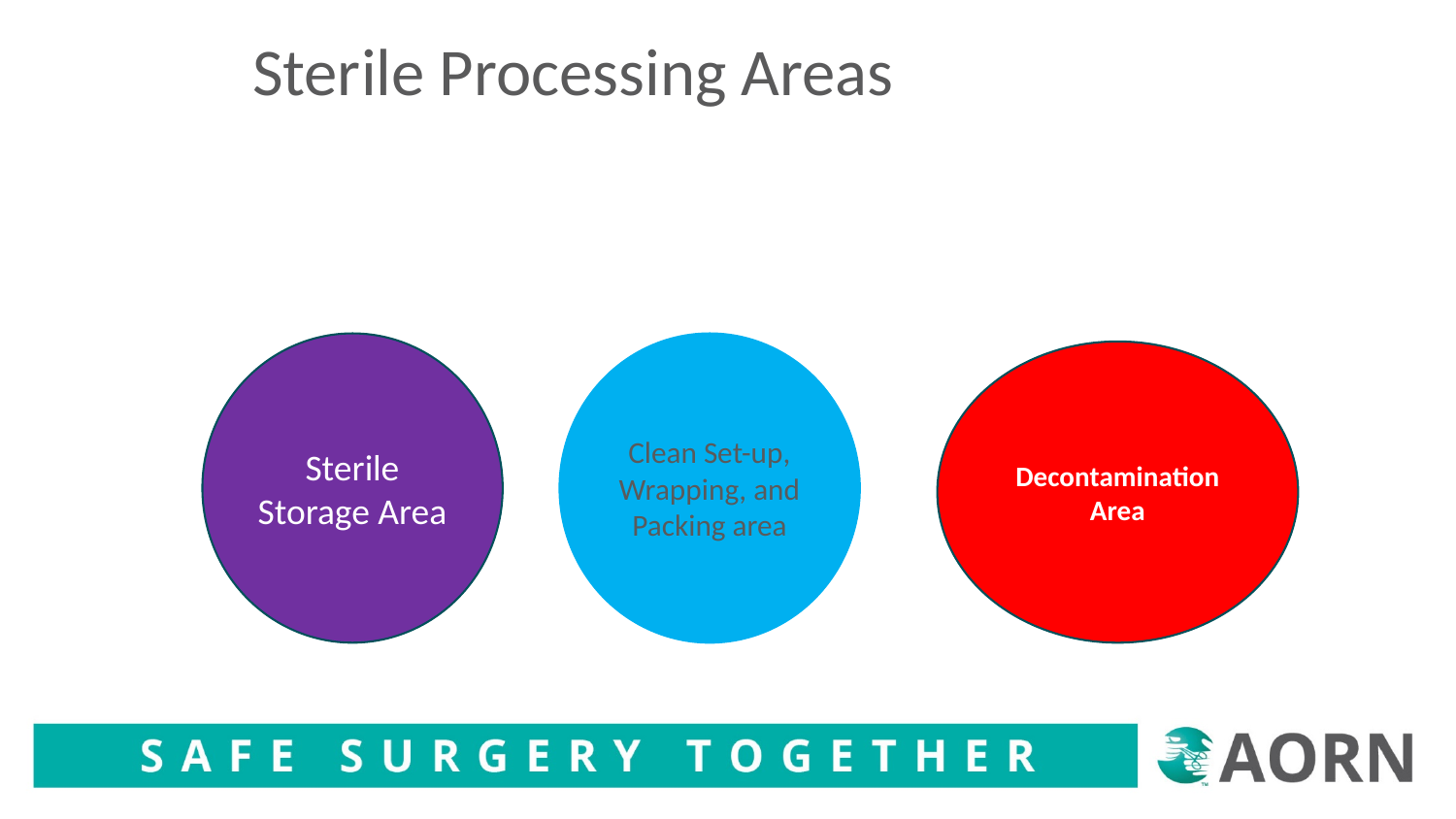

# Sterile Processing Areas

Sterile Storage Area
Clean Set-up, Wrapping, and Packing area
Decontamination Area